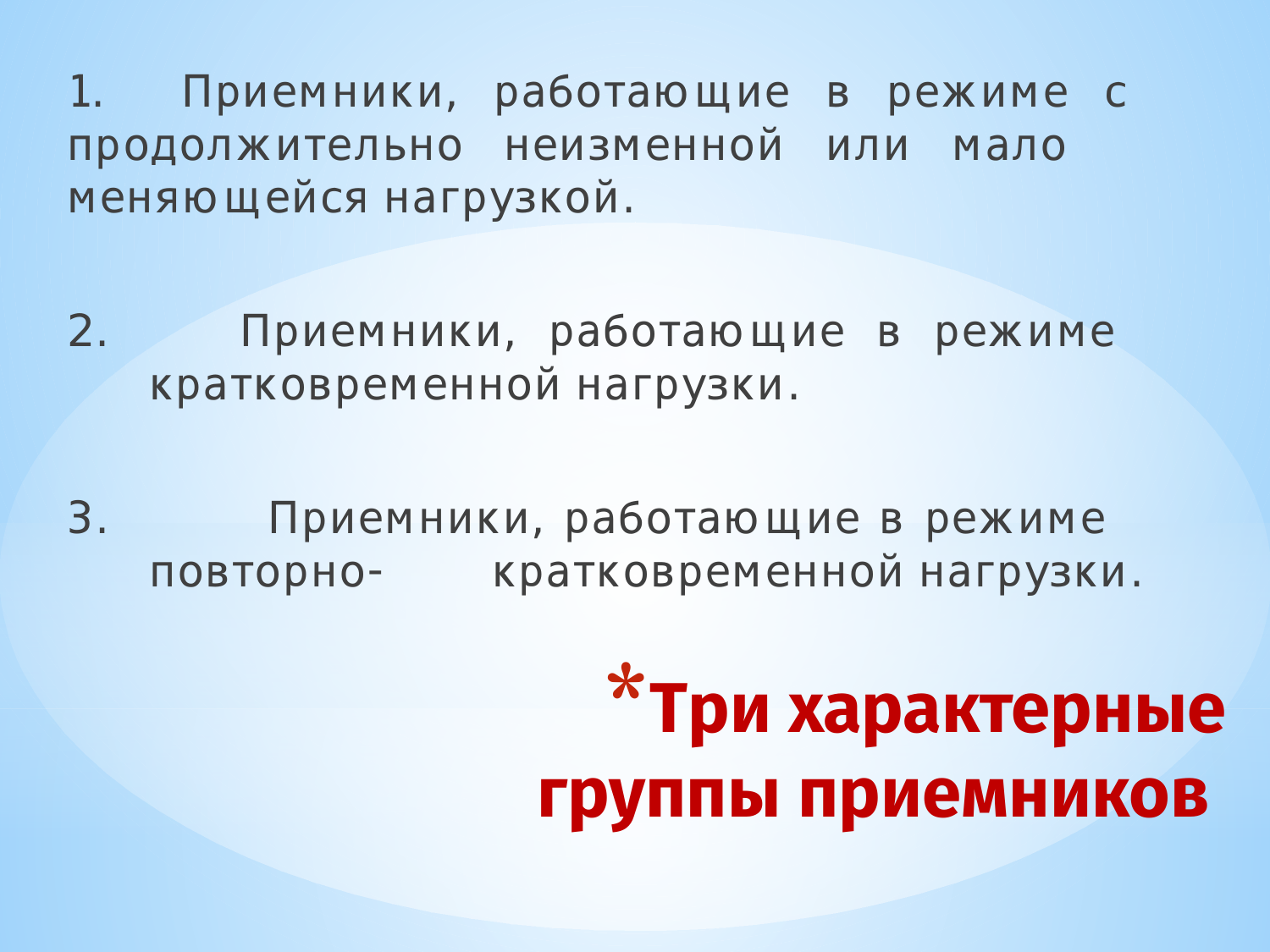

1.	Приемники, работающие в режиме с 	продолжительно неизменной или мало 	меняющейся нагрузкой.

2.	   Приемники, работающие в режиме  	кратковременной нагрузки.

3. 		Приемники, работающие в режиме 	повторно-	кратковременной нагрузки.
# Три характерные группы приемников